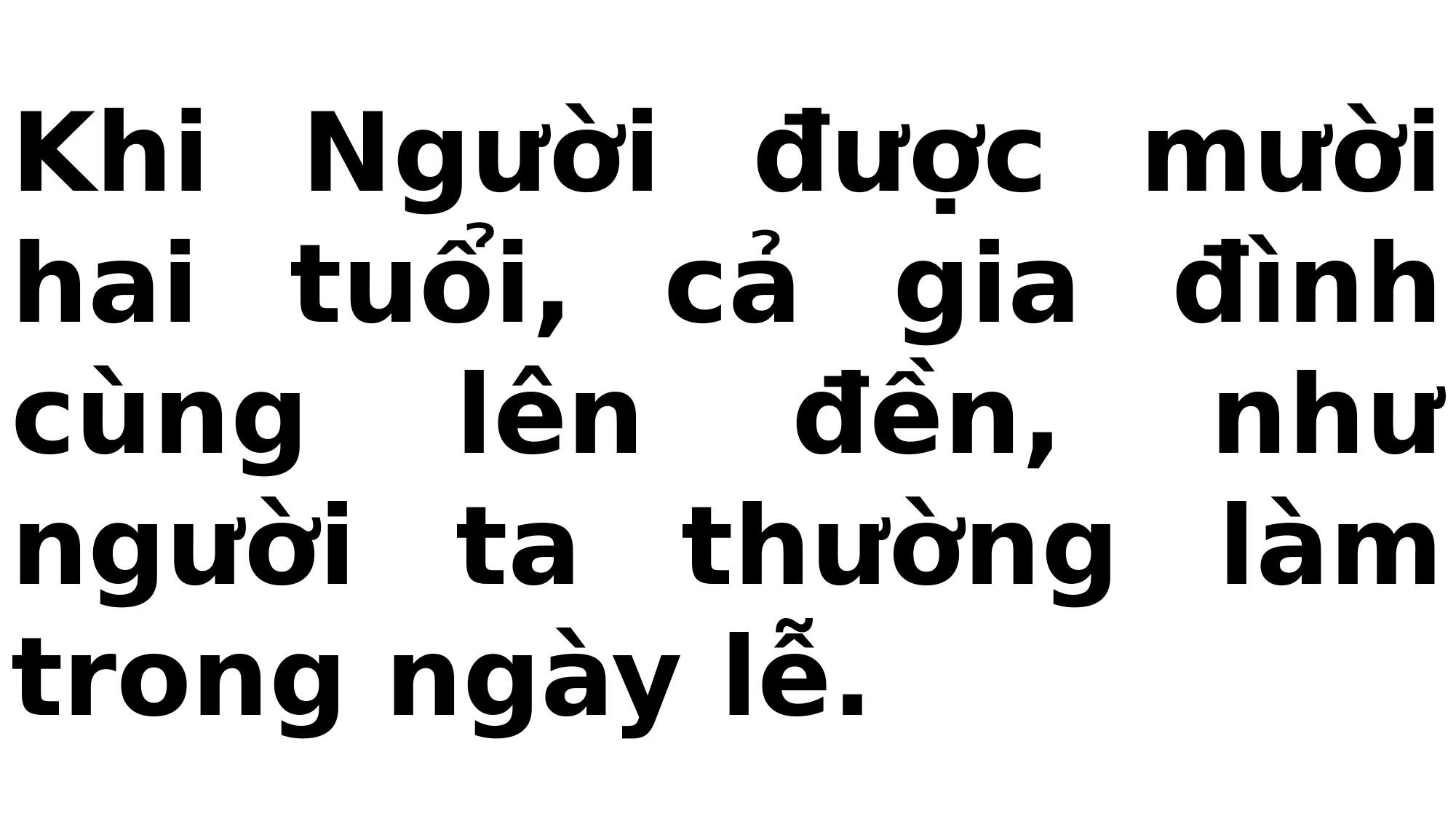

# Khi Người được mười hai tuổi, cả gia đình cùng lên đền, như người ta thường làm trong ngày lễ.